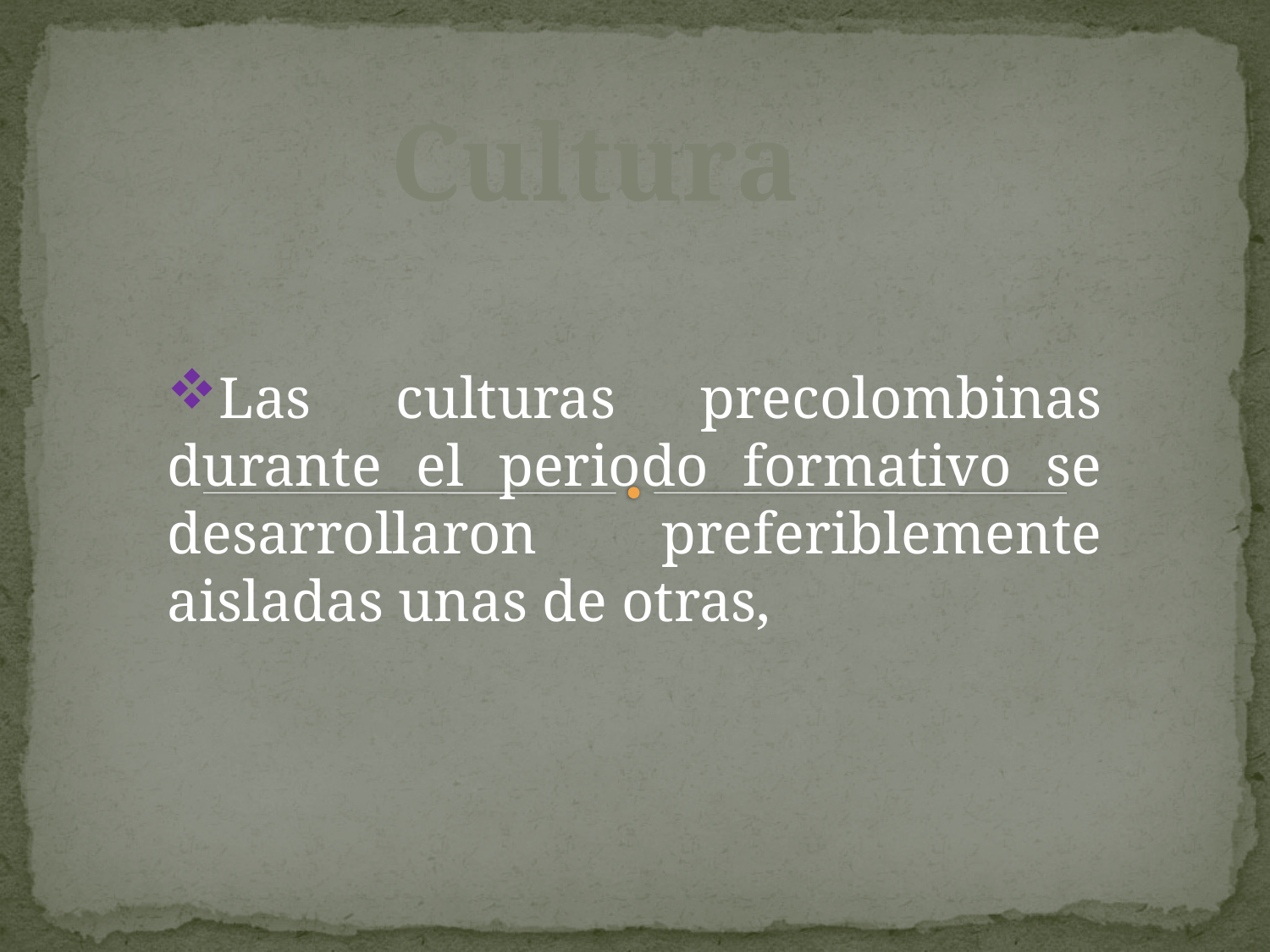

Cultura
Las culturas precolombinas durante el periodo formativo se desarrollaron preferiblemente aisladas unas de otras,